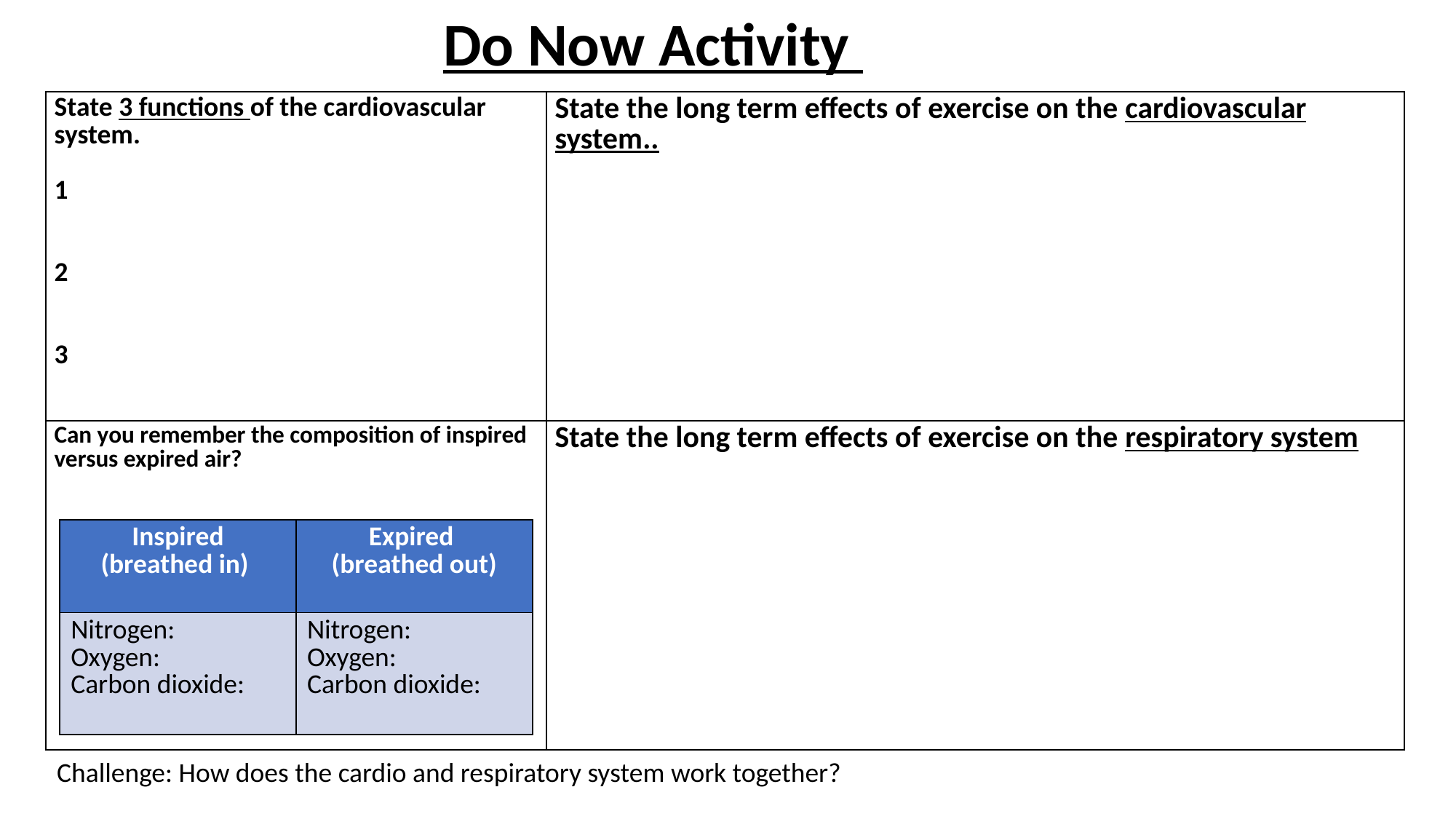

Do Now Activity
| State 3 functions of the cardiovascular system. 1 2 3 | State the long term effects of exercise on the cardiovascular system.. |
| --- | --- |
| Can you remember the composition of inspired versus expired air? | State the long term effects of exercise on the respiratory system |
| Inspired (breathed in) | Expired (breathed out) |
| --- | --- |
| Nitrogen: Oxygen: Carbon dioxide: | Nitrogen: Oxygen: Carbon dioxide: |
Challenge: How does the cardio and respiratory system work together?